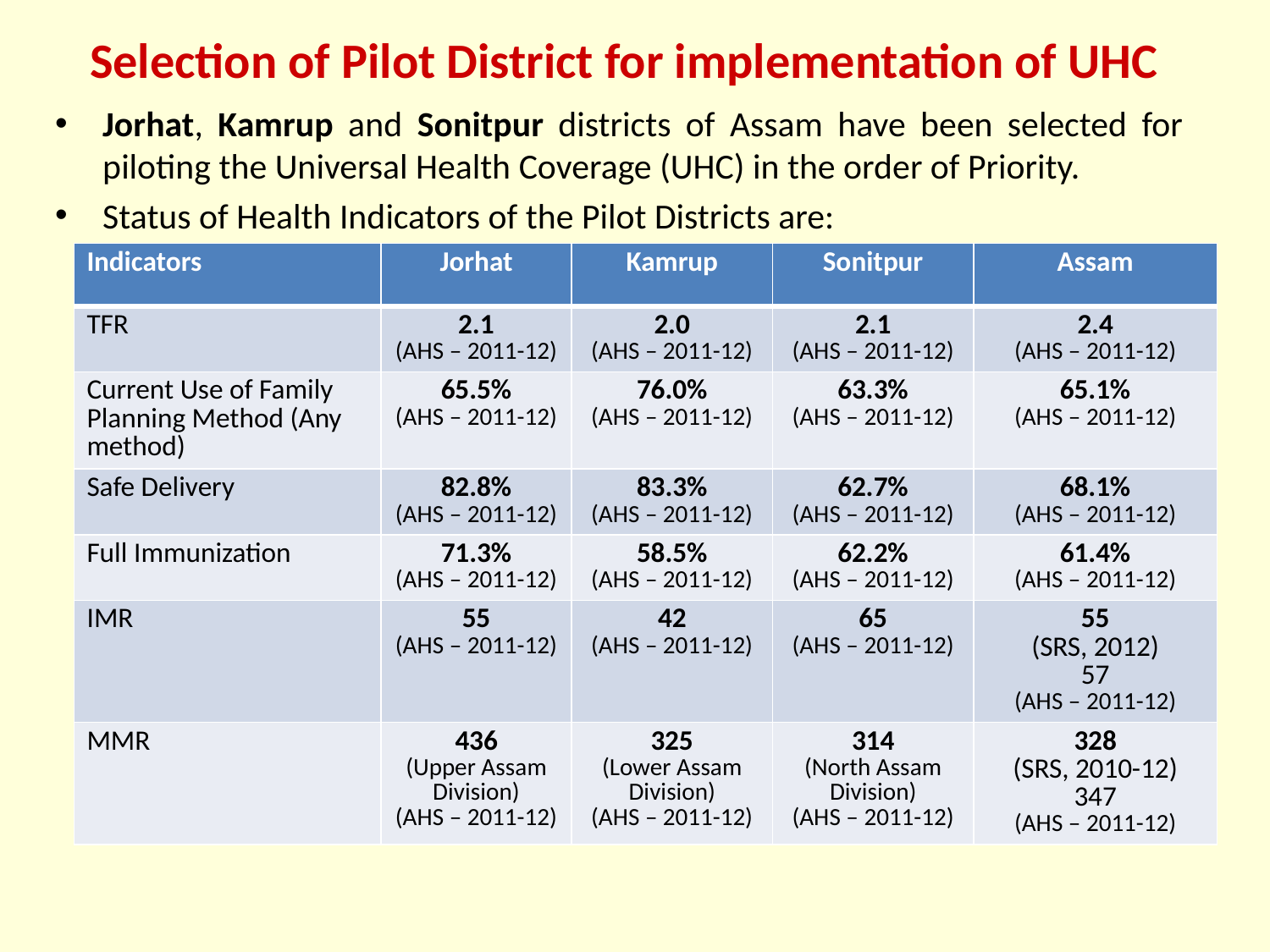

Selection of Pilot District for implementation of UHC
Jorhat, Kamrup and Sonitpur districts of Assam have been selected for piloting the Universal Health Coverage (UHC) in the order of Priority.
Status of Health Indicators of the Pilot Districts are:
| Indicators | Jorhat | Kamrup | Sonitpur | Assam |
| --- | --- | --- | --- | --- |
| TFR | 2.1 (AHS – 2011-12) | 2.0 (AHS – 2011-12) | 2.1 (AHS – 2011-12) | 2.4 (AHS – 2011-12) |
| Current Use of Family Planning Method (Any method) | 65.5% (AHS – 2011-12) | 76.0% (AHS – 2011-12) | 63.3% (AHS – 2011-12) | 65.1% (AHS – 2011-12) |
| Safe Delivery | 82.8% (AHS – 2011-12) | 83.3% (AHS – 2011-12) | 62.7% (AHS – 2011-12) | 68.1% (AHS – 2011-12) |
| Full Immunization | 71.3% (AHS – 2011-12) | 58.5% (AHS – 2011-12) | 62.2% (AHS – 2011-12) | 61.4% (AHS – 2011-12) |
| IMR | 55 (AHS – 2011-12) | 42 (AHS – 2011-12) | 65 (AHS – 2011-12) | 55 (SRS, 2012) 57 (AHS – 2011-12) |
| MMR | 436 (Upper Assam Division) (AHS – 2011-12) | 325 (Lower Assam Division) (AHS – 2011-12) | 314 (North Assam Division) (AHS – 2011-12) | 328 (SRS, 2010-12) 347 (AHS – 2011-12) |